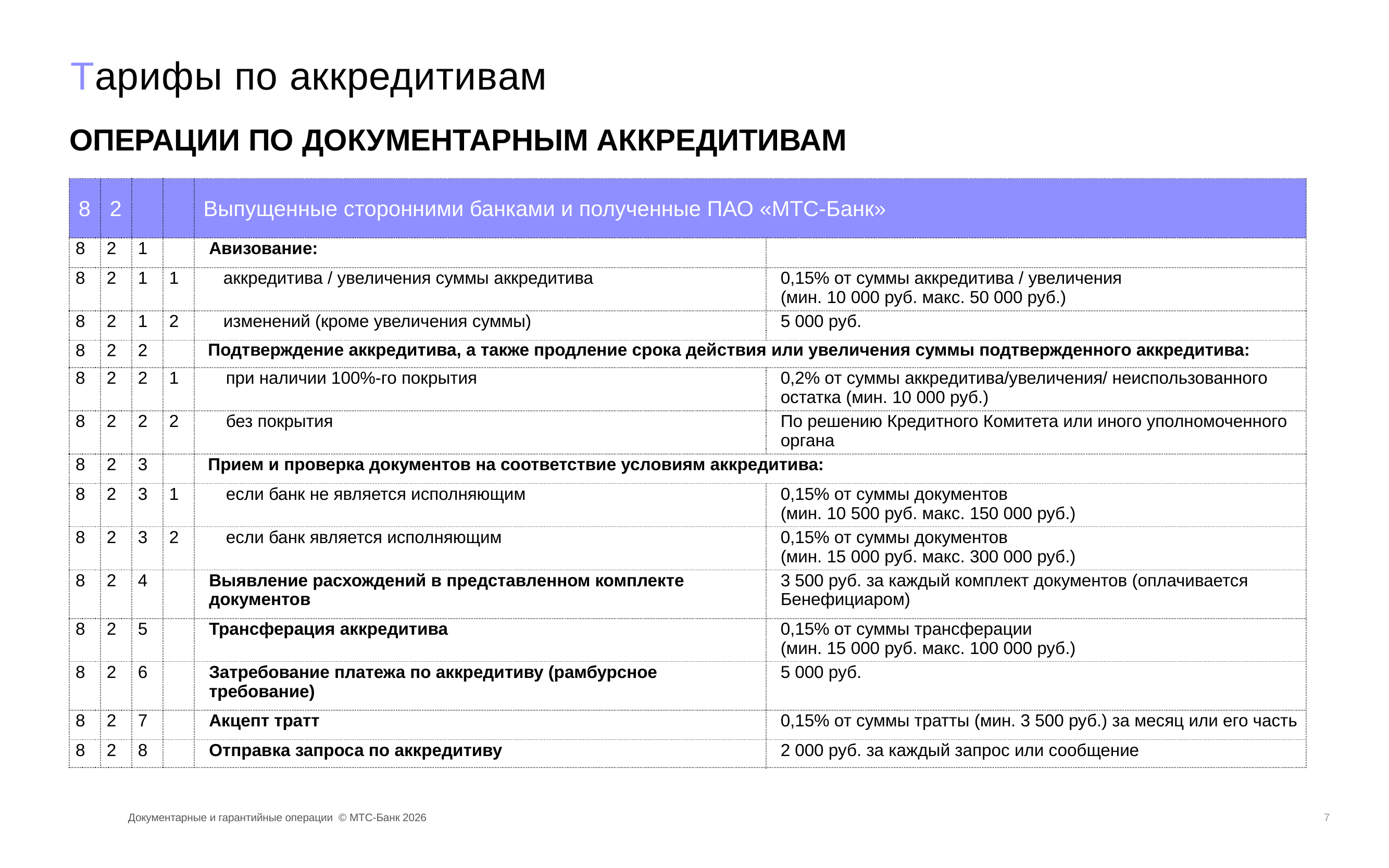

# Тарифы по аккредитивам
ОПЕРАЦИИ ПО ДОКУМЕНТАРНЫМ АККРЕДИТИВАМ
| 8 | 2 |  |  | Выпущенные сторонними банками и полученные ПАО «МТС-Банк» |  |
| --- | --- | --- | --- | --- | --- |
| 8 | 2 | 1 |  | Авизование: |  |
| 8 | 2 | 1 | 1 | аккредитива / увеличения суммы аккредитива | 0,15% от суммы аккредитива / увеличения (мин. 10 000 руб. макс. 50 000 руб.) |
| 8 | 2 | 1 | 2 | изменений (кроме увеличения суммы) | 5 000 руб. |
| 8 | 2 | 2 |  | Подтверждение аккредитива, а также продление срока действия или увеличения суммы подтвержденного аккредитива: |  |
| 8 | 2 | 2 | 1 | при наличии 100%-го покрытия | 0,2% от суммы аккредитива/увеличения/ неиспользованного остатка (мин. 10 000 руб.) |
| 8 | 2 | 2 | 2 | без покрытия | По решению Кредитного Комитета или иного уполномоченного органа |
| 8 | 2 | 3 |  | Прием и проверка документов на соответствие условиям аккредитива: |  |
| 8 | 2 | 3 | 1 | если банк не является исполняющим | 0,15% от суммы документов (мин. 10 500 руб. макс. 150 000 руб.) |
| 8 | 2 | 3 | 2 | если банк является исполняющим | 0,15% от суммы документов (мин. 15 000 руб. макс. 300 000 руб.) |
| 8 | 2 | 4 |  | Выявление расхождений в представленном комплекте документов | 3 500 руб. за каждый комплект документов (оплачивается Бенефициаром) |
| 8 | 2 | 5 |  | Трансферация аккредитива | 0,15% от суммы трансферации (мин. 15 000 руб. макс. 100 000 руб.) |
| 8 | 2 | 6 |  | Затребование платежа по аккредитиву (рамбурсное требование) | 5 000 руб. |
| 8 | 2 | 7 |  | Акцепт тратт | 0,15% от суммы тратты (мин. 3 500 руб.) за месяц или его часть |
| 8 | 2 | 8 |  | Отправка запроса по аккредитиву | 2 000 руб. за каждый запрос или сообщение |
Документарные и гарантийные операции  © МТС-Банк 2026
7